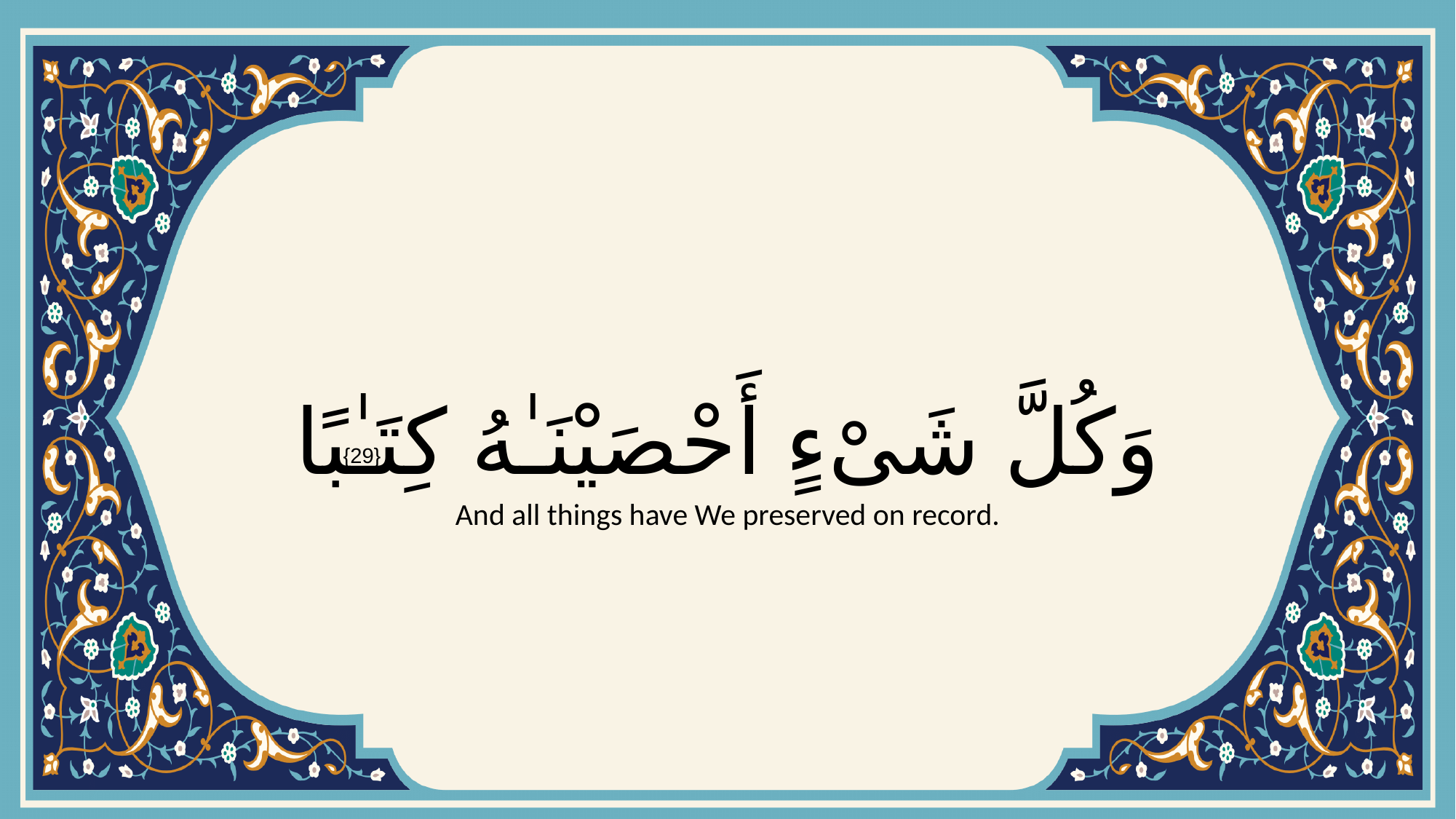

# وَكُلَّ شَىْءٍ أَحْصَيْنَـٰهُ كِتَـٰبًا
{29}
And all things have We preserved on record.